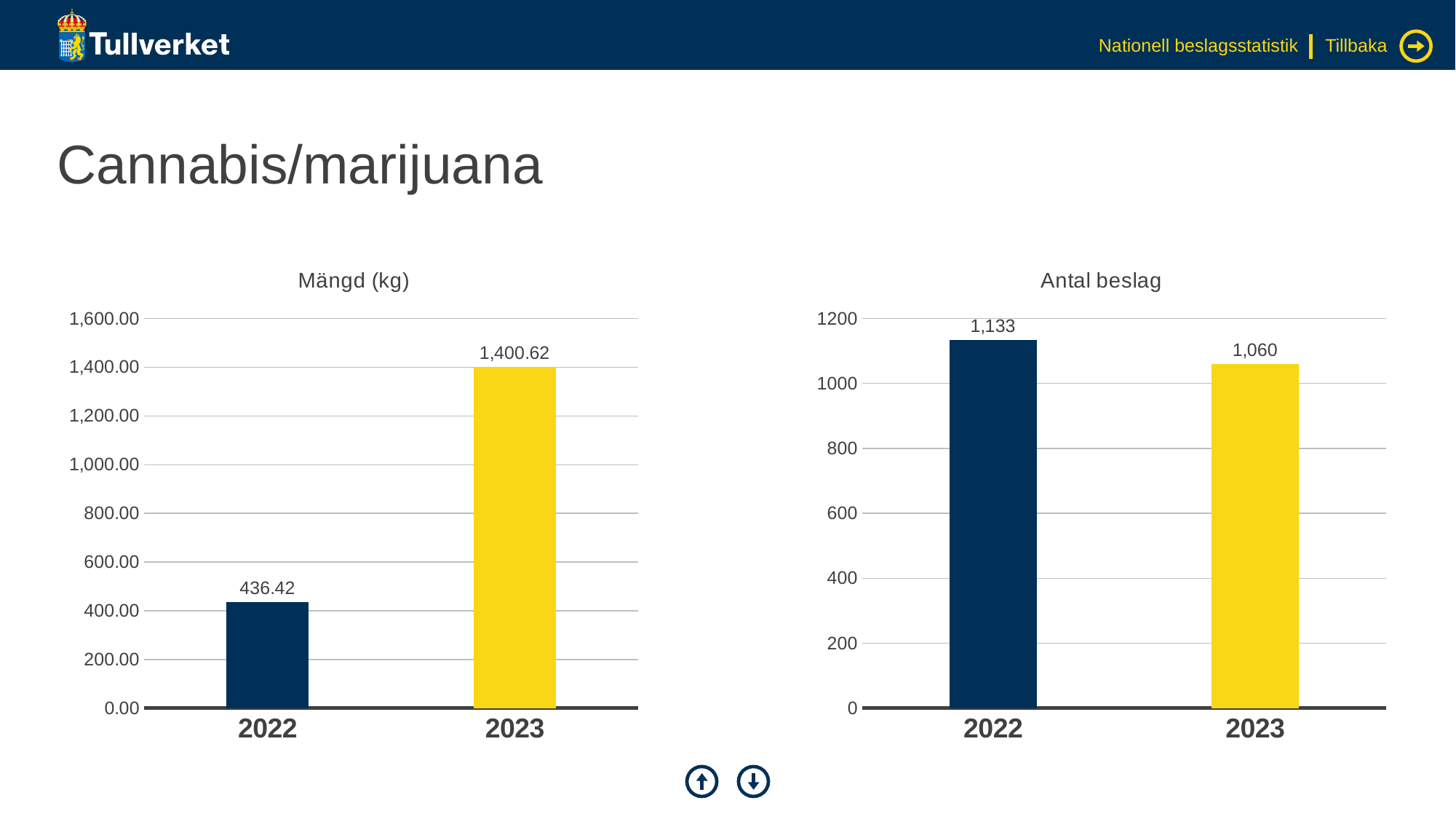

Nationell beslagsstatistik
Tillbaka
# Cannabis/marijuana

### Chart: Mängd (kg)

| Category | Serie 1 |
|---|---|
| 2022 | 436.42 |
| 2023 | 1400.62 |

### Chart: Antal beslag

| Category | Serie 1 |
|---|---|
| 2022 | 1133.0 |
| 2023 | 1060.0 |